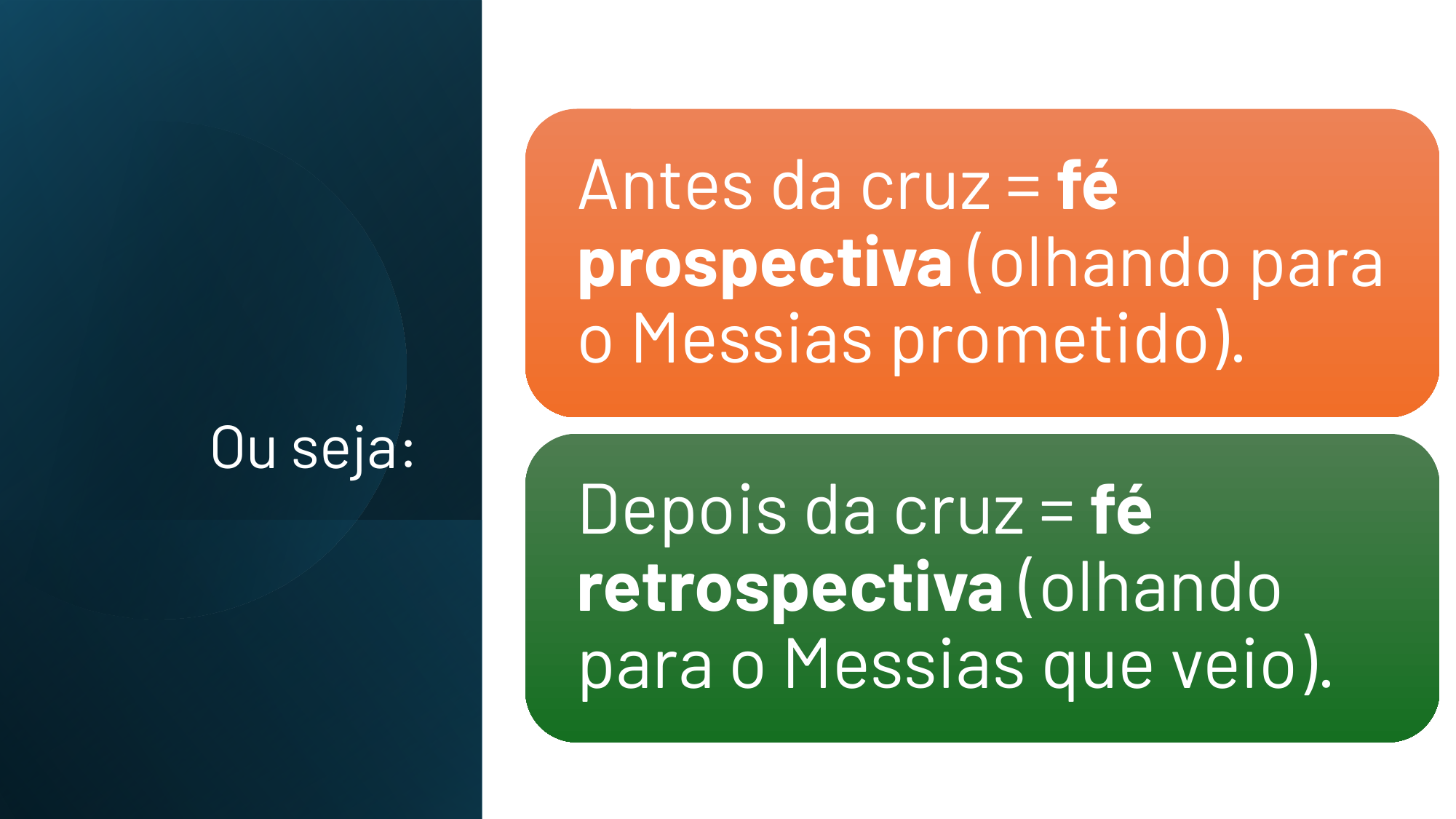

Antes da cruz = fé prospectiva (olhando para o Messias prometido).
Depois da cruz = fé retrospectiva (olhando para o Messias que veio).

# Ou seja: